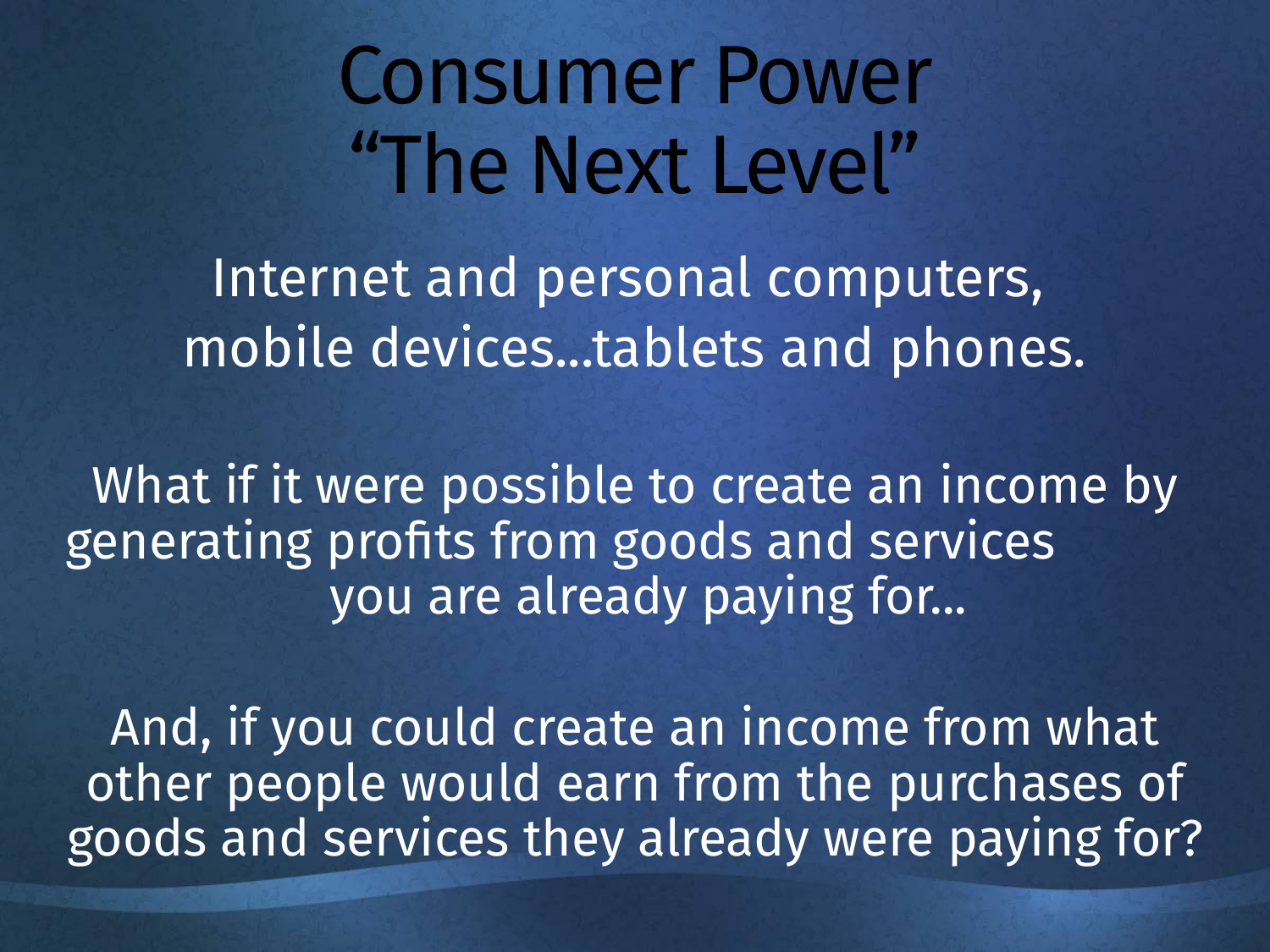

# Consumer Power “The Next Level”
Internet and personal computers,
mobile devices...tablets and phones.

What if it were possible to create an income by generating profits from goods and services              you are already paying for...

And, if you could create an income from what other people would earn from the purchases of goods and services they already were paying for?